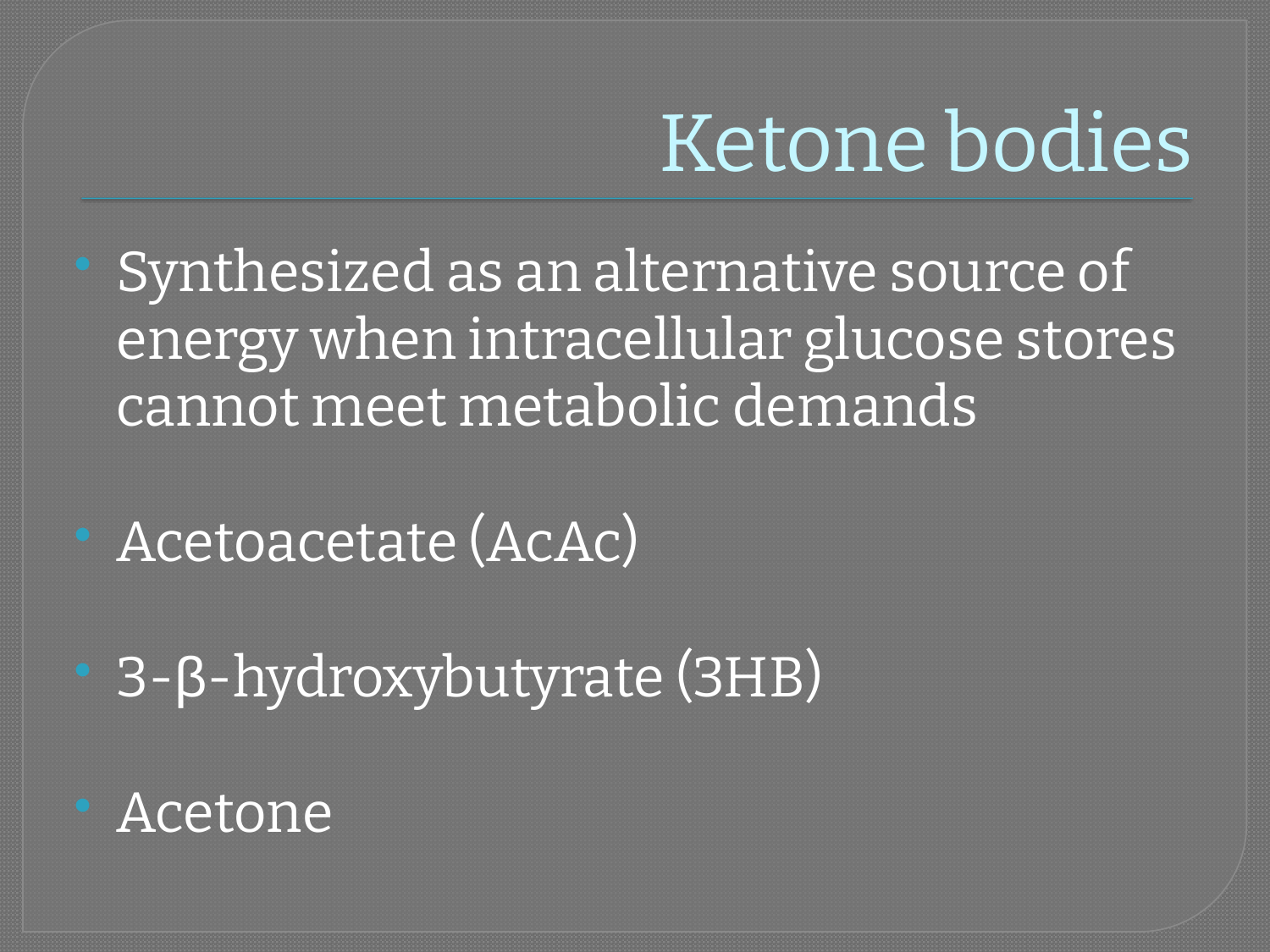

# Ketone bodies
Synthesized as an alternative source of energy when intracellular glucose stores cannot meet metabolic demands

Acetoacetate (AcAc)

3-β-hydroxybutyrate (3HB)

Acetone